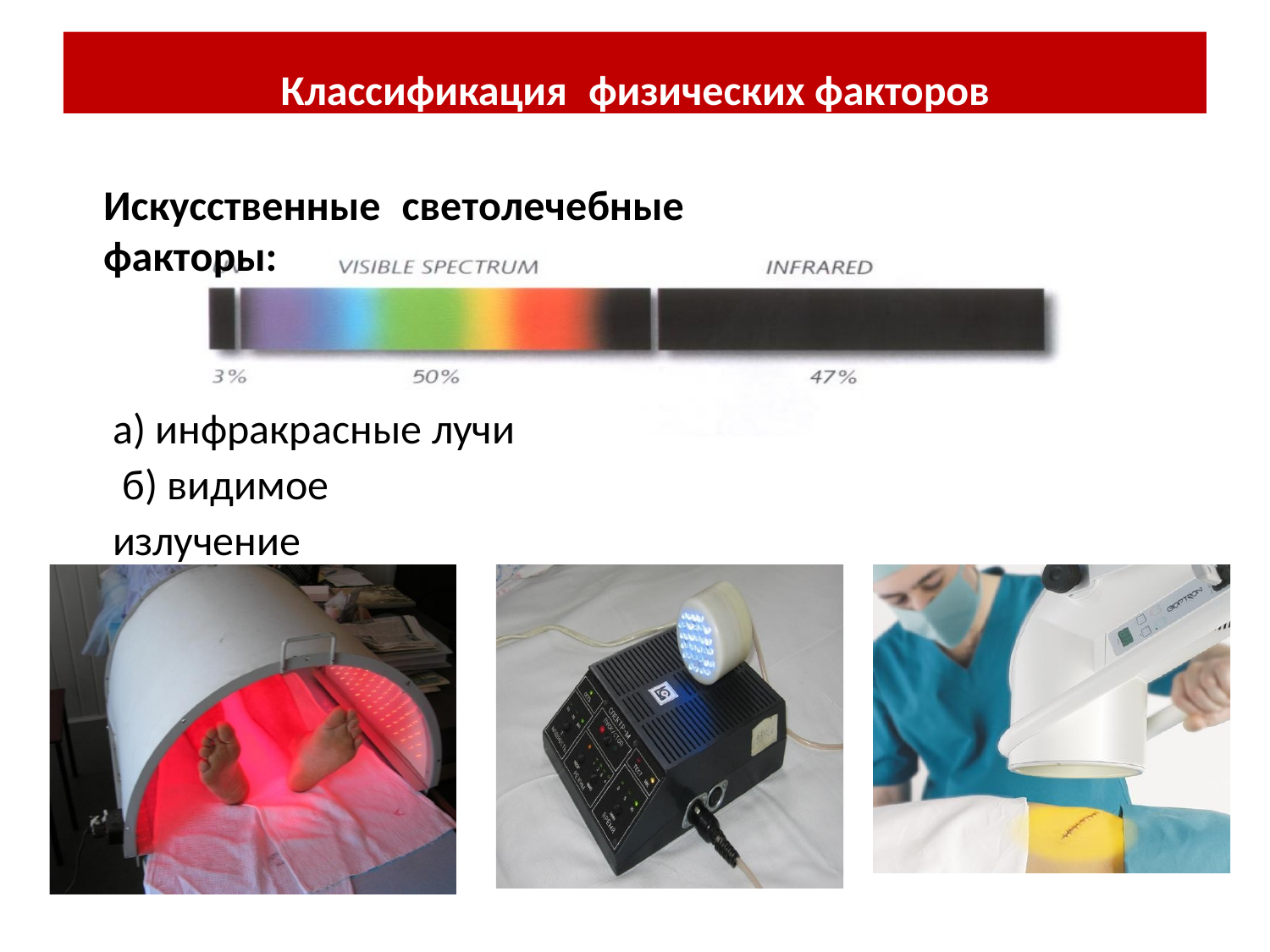

Классификация	физических факторов
Искусственные	светолечебные	факторы:

а) инфракрасные лучи  б) видимое излучение